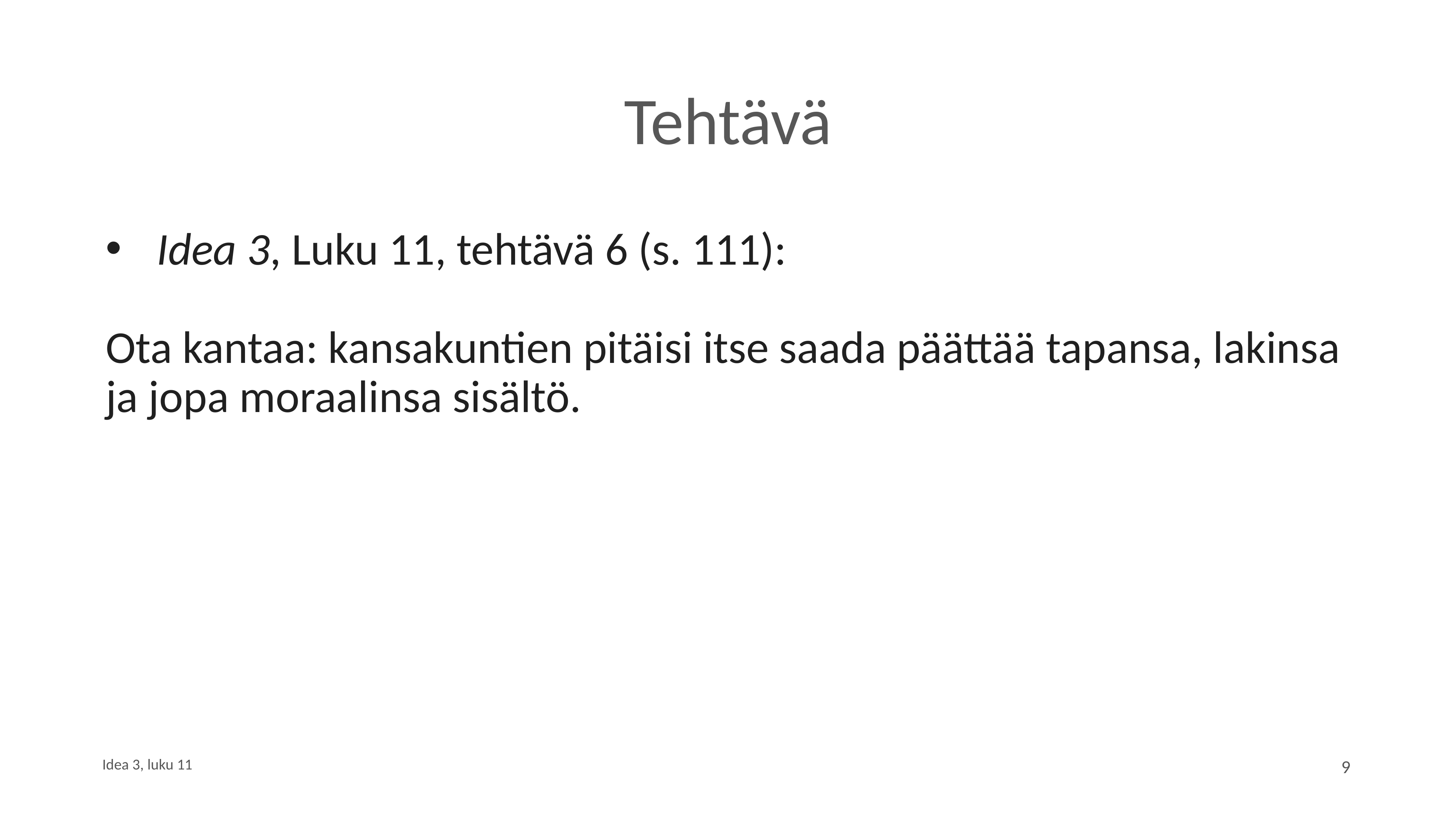

# Tehtävä
Idea 3, Luku 11, tehtävä 6 (s. 111):

Ota kantaa: kansakuntien pitäisi itse saada päättää tapansa, lakinsa ja jopa moraalinsa sisältö.

Idea 3, luku 11
9